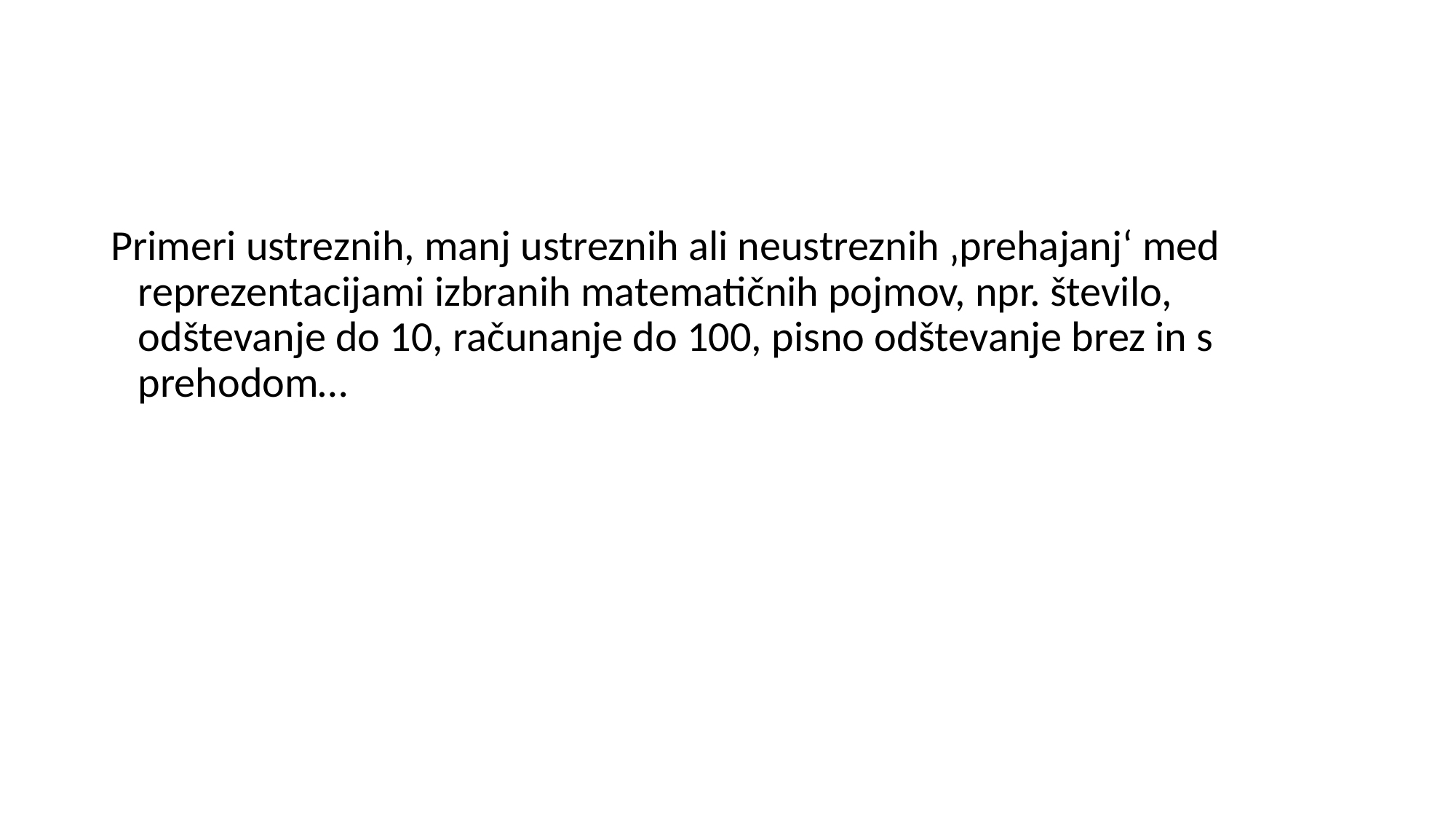

#
Primeri ustreznih, manj ustreznih ali neustreznih ‚prehajanj‘ med reprezentacijami izbranih matematičnih pojmov, npr. število, odštevanje do 10, računanje do 100, pisno odštevanje brez in s prehodom…